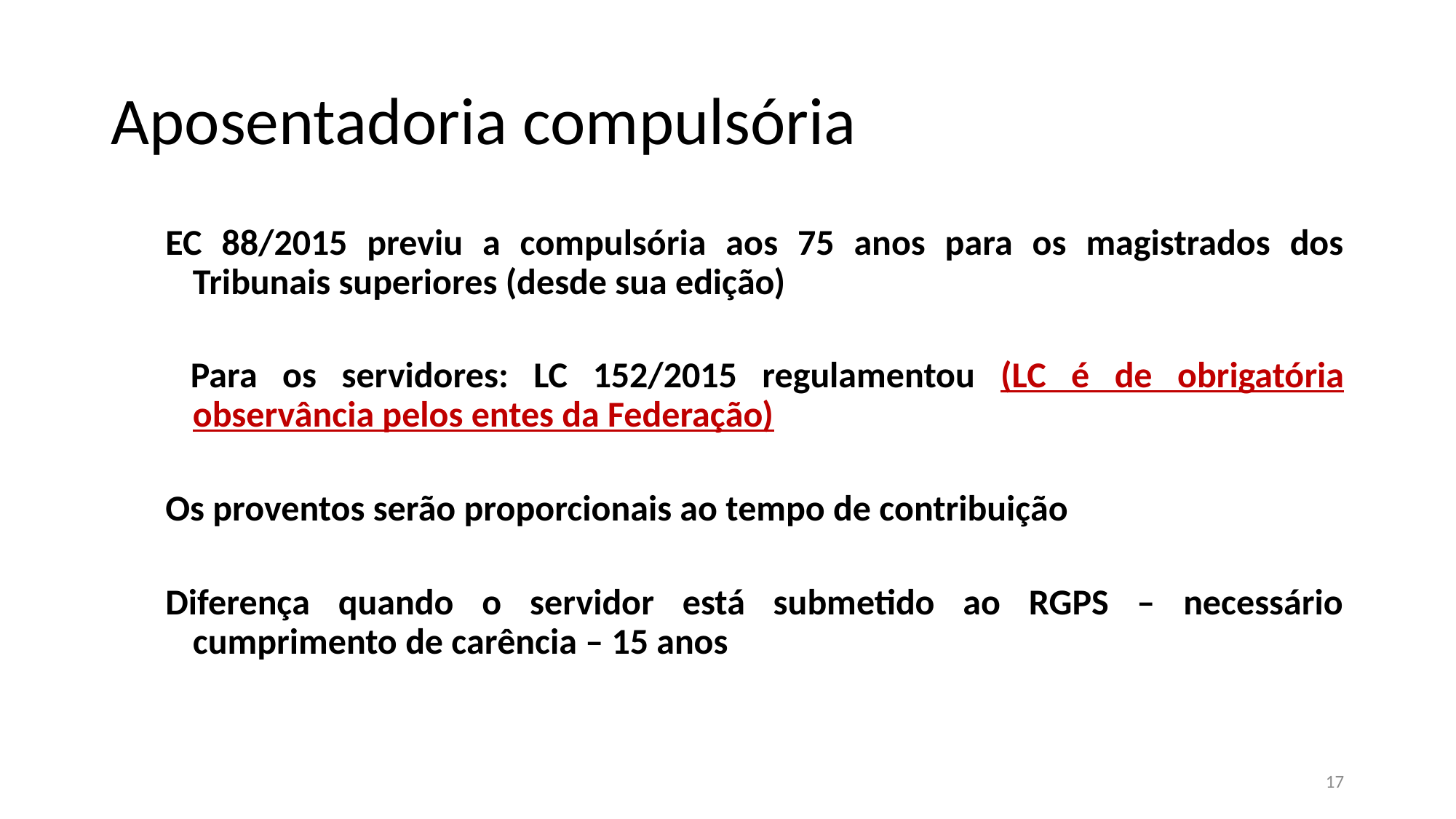

# Aposentadoria compulsória
EC 88/2015 previu a compulsória aos 75 anos para os magistrados dos Tribunais superiores (desde sua edição)

 Para os servidores: LC 152/2015 regulamentou (LC é de obrigatória observância pelos entes da Federação)

Os proventos serão proporcionais ao tempo de contribuição

Diferença quando o servidor está submetido ao RGPS – necessário cumprimento de carência – 15 anos

17